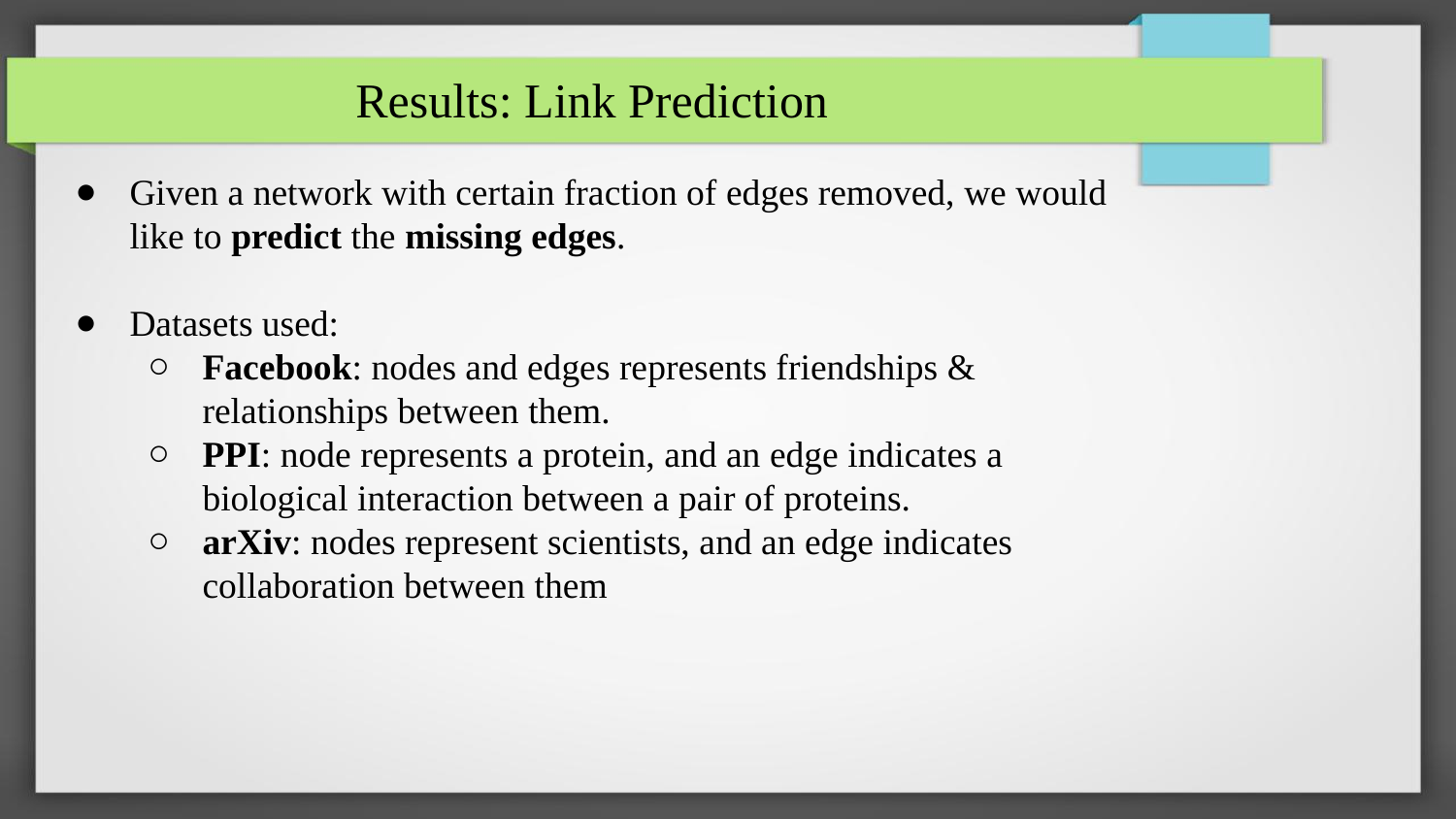

# Results: Link Prediction
Given a network with certain fraction of edges removed, we would like to predict the missing edges.
Datasets used:
Facebook: nodes and edges represents friendships & relationships between them.
PPI: node represents a protein, and an edge indicates a biological interaction between a pair of proteins.
arXiv: nodes represent scientists, and an edge indicates collaboration between them